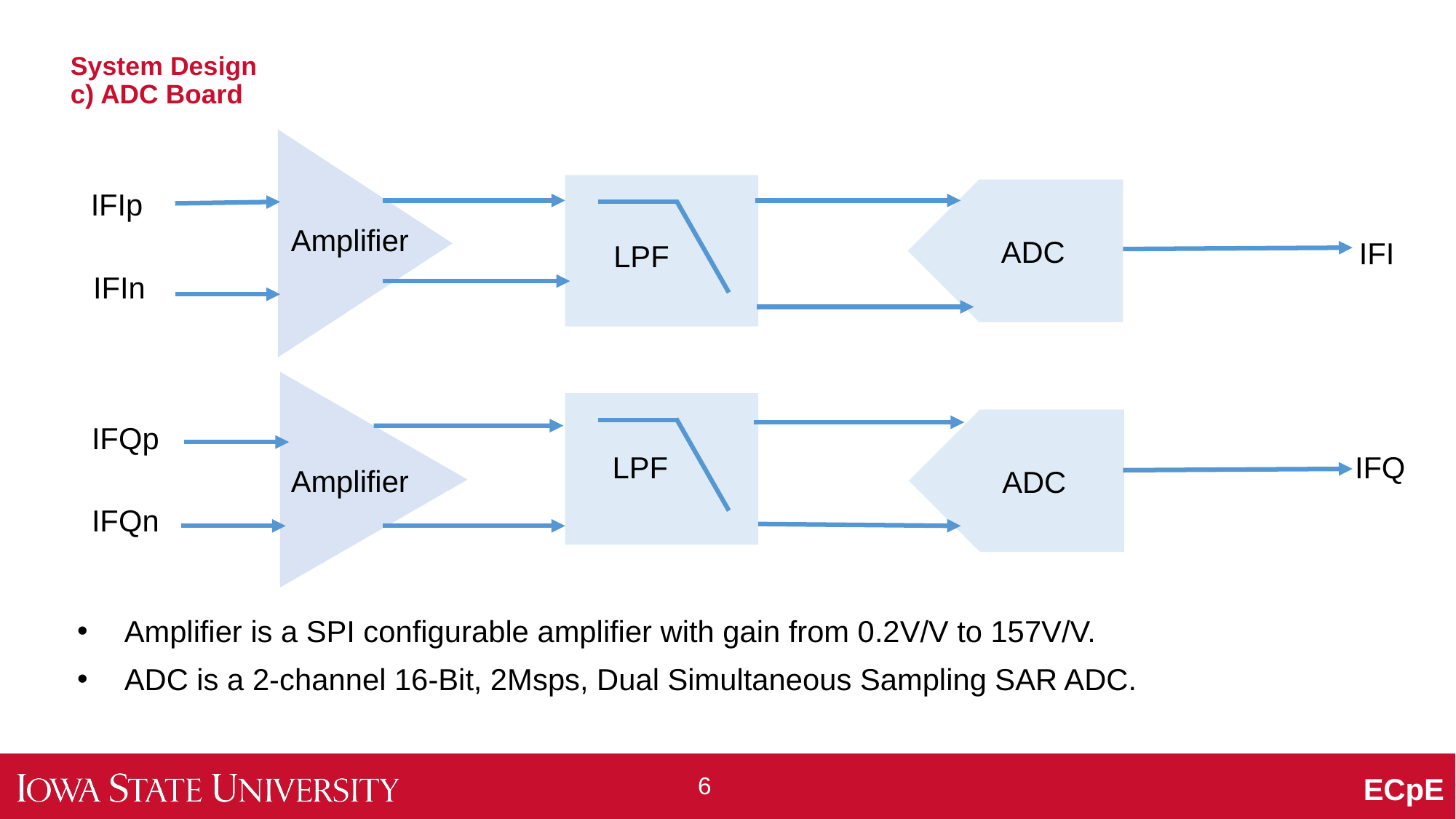

# System Design c) ADC Board

ADC
IFIp
Amplifier
IFI
LPF
IFIn

ADC
IFQp
LPF
IFQ
Amplifier
IFQn
Amplifier is a SPI configurable amplifier with gain from 0.2V/V to 157V/V.
ADC is a 2-channel 16-Bit, 2Msps, Dual Simultaneous Sampling SAR ADC.
6